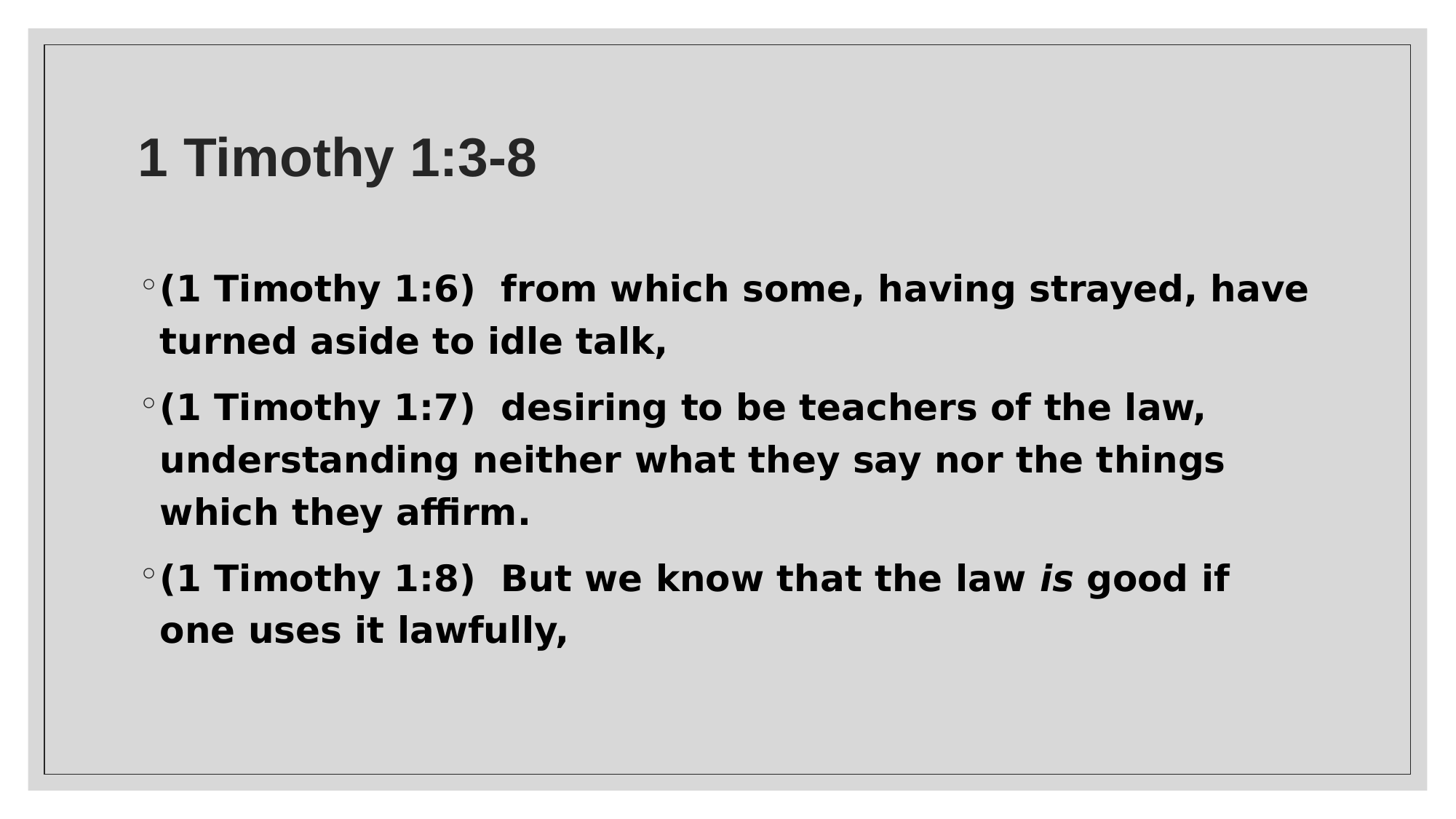

# 1 Timothy 1:3-8
(1 Timothy 1:6)  from which some, having strayed, have turned aside to idle talk,
(1 Timothy 1:7)  desiring to be teachers of the law, understanding neither what they say nor the things which they affirm.
(1 Timothy 1:8)  But we know that the law is good if one uses it lawfully,